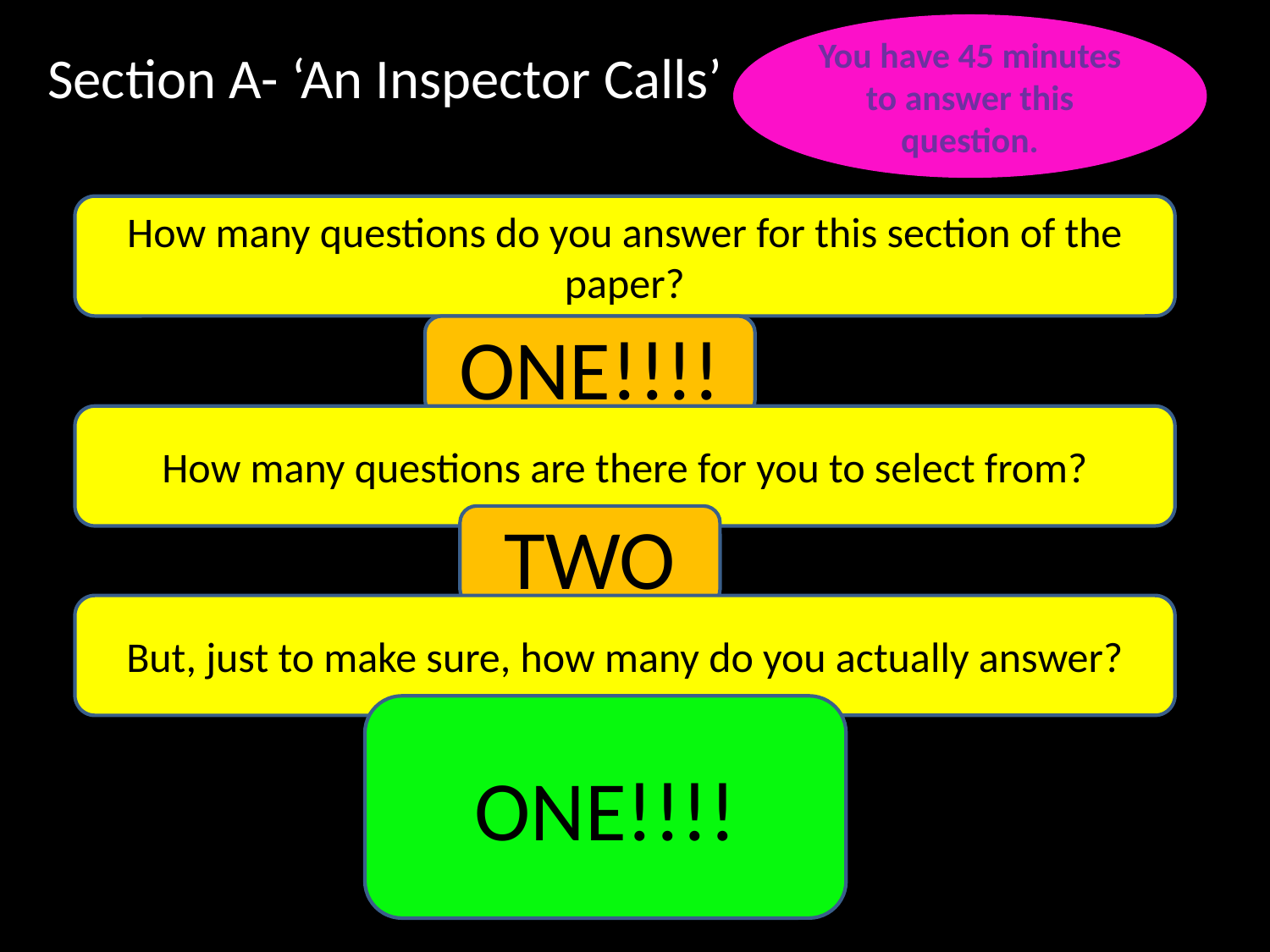

You have 45 minutes to answer this question.
Section A- ‘An Inspector Calls’
How many questions do you answer for this section of the paper?
ONE!!!!
How many questions are there for you to select from?
TWO
But, just to make sure, how many do you actually answer?
ONE!!!!